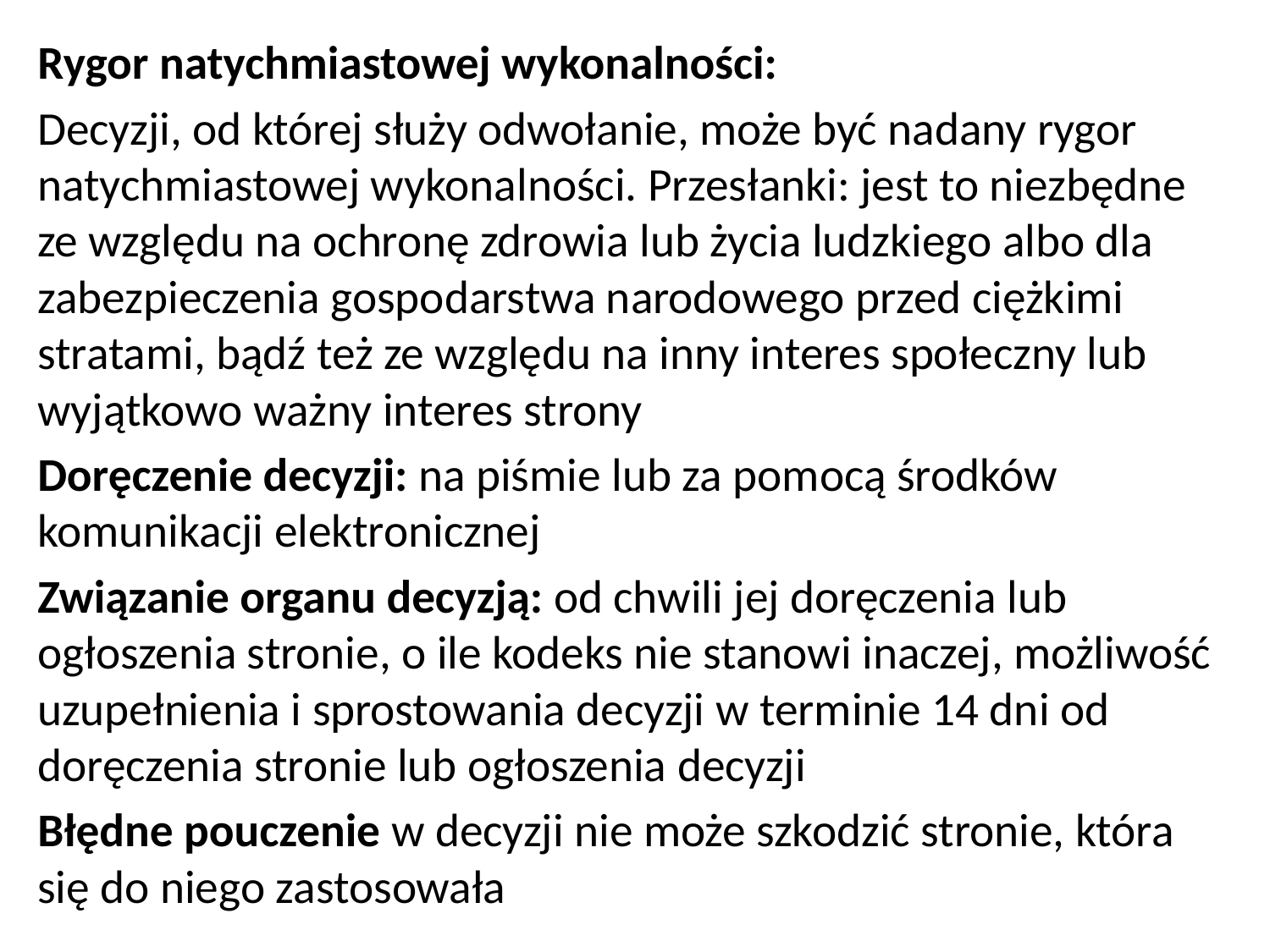

Rygor natychmiastowej wykonalności:
Decyzji, od której służy odwołanie, może być nadany rygor natychmiastowej wykonalności. Przesłanki: jest to niezbędne ze względu na ochronę zdrowia lub życia ludzkiego albo dla zabezpieczenia gospodarstwa narodowego przed ciężkimi stratami, bądź też ze względu na inny interes społeczny lub wyjątkowo ważny interes strony
Doręczenie decyzji: na piśmie lub za pomocą środków komunikacji elektronicznej
Związanie organu decyzją: od chwili jej doręczenia lub ogłoszenia stronie, o ile kodeks nie stanowi inaczej, możliwość uzupełnienia i sprostowania decyzji w terminie 14 dni od doręczenia stronie lub ogłoszenia decyzji
Błędne pouczenie w decyzji nie może szkodzić stronie, która się do niego zastosowała